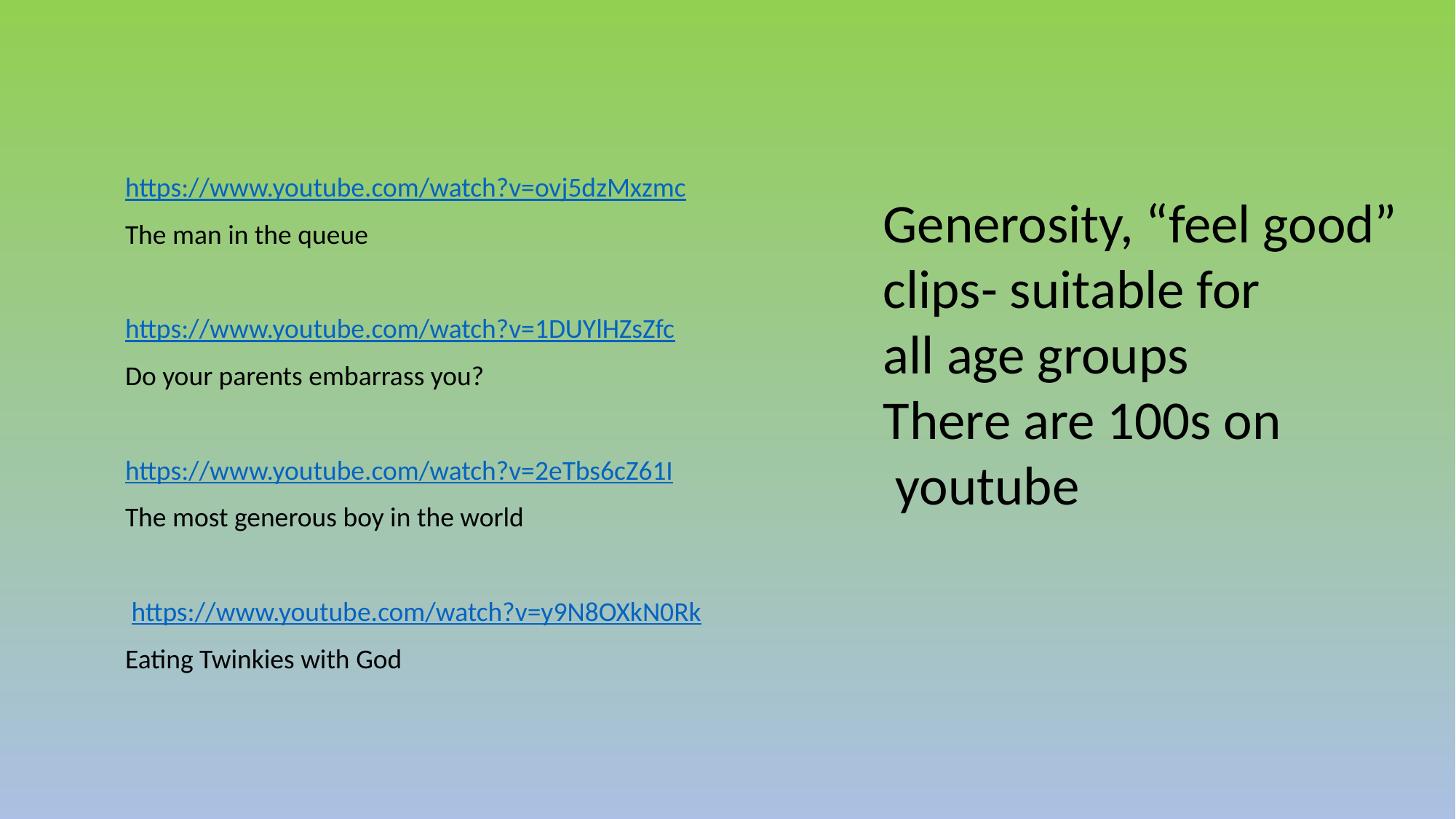

https://www.youtube.com/watch?v=ovj5dzMxzmc
The man in the queue

https://www.youtube.com/watch?v=1DUYlHZsZfc
Do your parents embarrass you?

https://www.youtube.com/watch?v=2eTbs6cZ61I
The most generous boy in the world

 https://www.youtube.com/watch?v=y9N8OXkN0Rk
Eating Twinkies with God
Generosity, “feel good”
clips- suitable for
all age groups
There are 100s on
 youtube